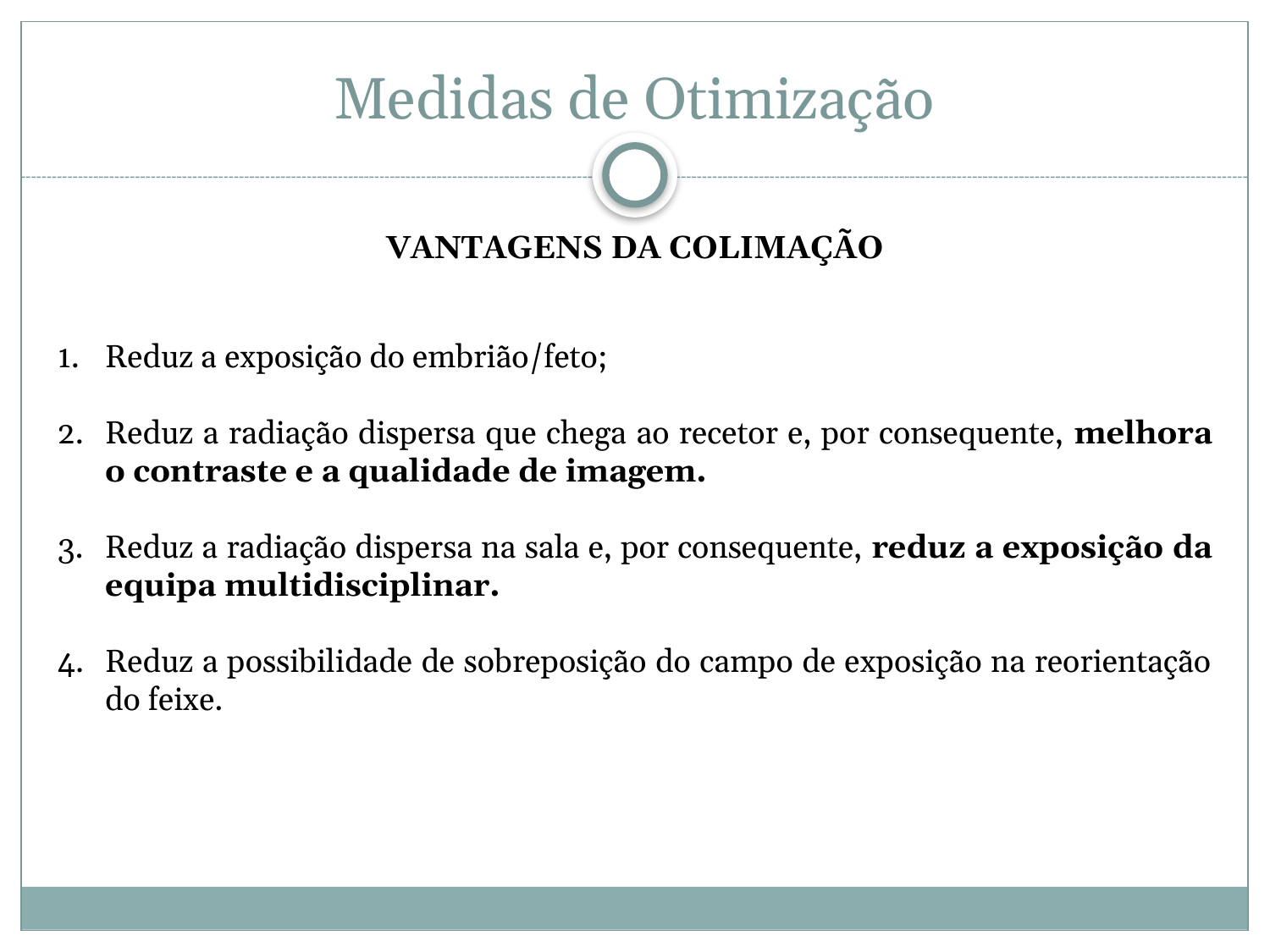

# Medidas de Otimização
VANTAGENS DA COLIMAÇÃO
Reduz a exposição do embrião/feto;

Reduz a radiação dispersa que chega ao recetor e, por consequente, melhora o contraste e a qualidade de imagem.

Reduz a radiação dispersa na sala e, por consequente, reduz a exposição da equipa multidisciplinar.

Reduz a possibilidade de sobreposição do campo de exposição na reorientação do feixe.